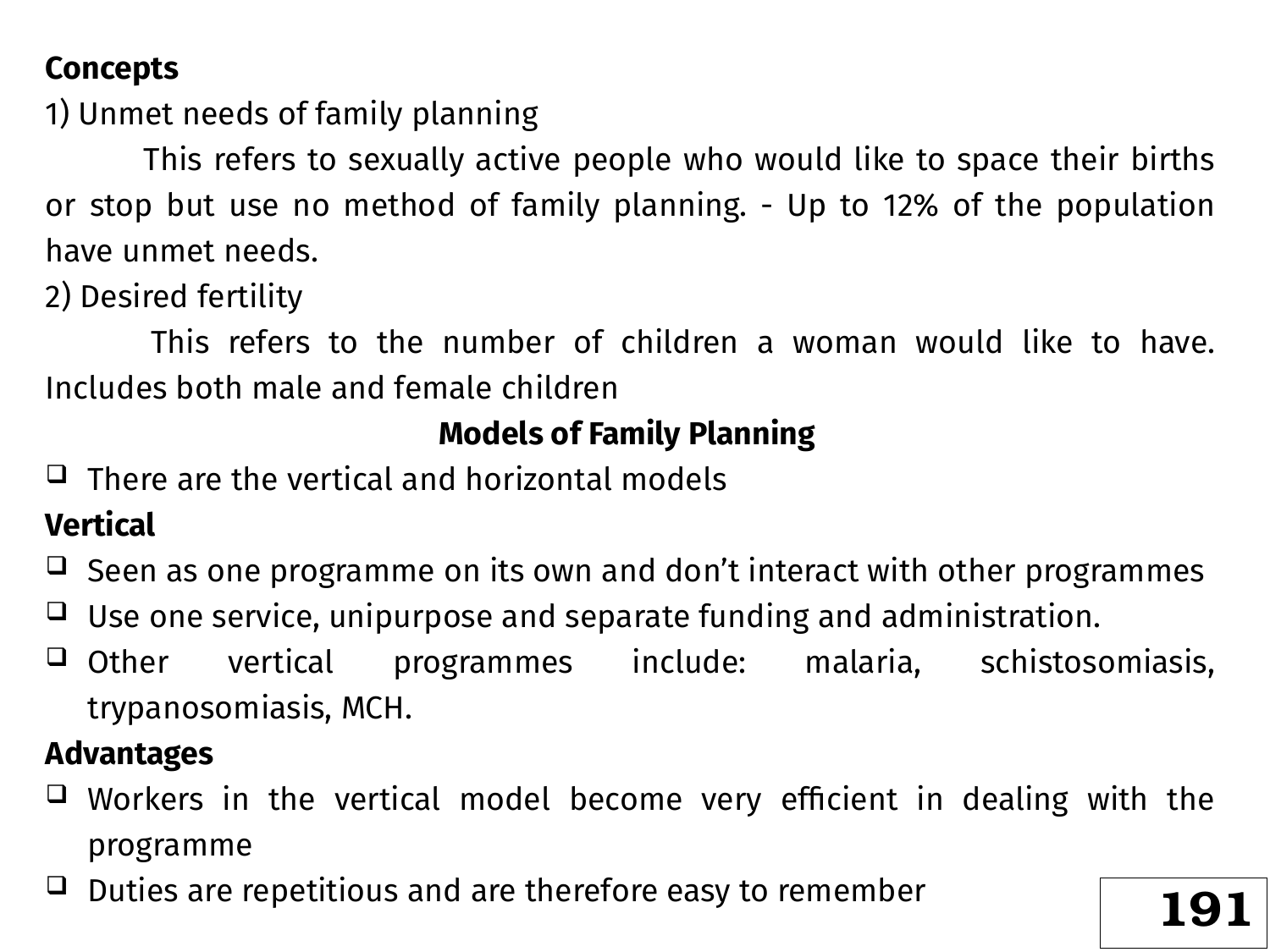

Concepts
1) Unmet needs of family planning
 	This refers to sexually active people who would like to space their births or stop but use no method of family planning. - Up to 12% of the population have unmet needs.
2) Desired fertility
 	This refers to the number of children a woman would like to have. Includes both male and female children
Models of Family Planning
There are the vertical and horizontal models
Vertical
Seen as one programme on its own and don’t interact with other programmes
Use one service, unipurpose and separate funding and administration.
Other vertical programmes include: malaria, schistosomiasis, trypanosomiasis, MCH.
Advantages
Workers in the vertical model become very efficient in dealing with the programme
Duties are repetitious and are therefore easy to remember

191